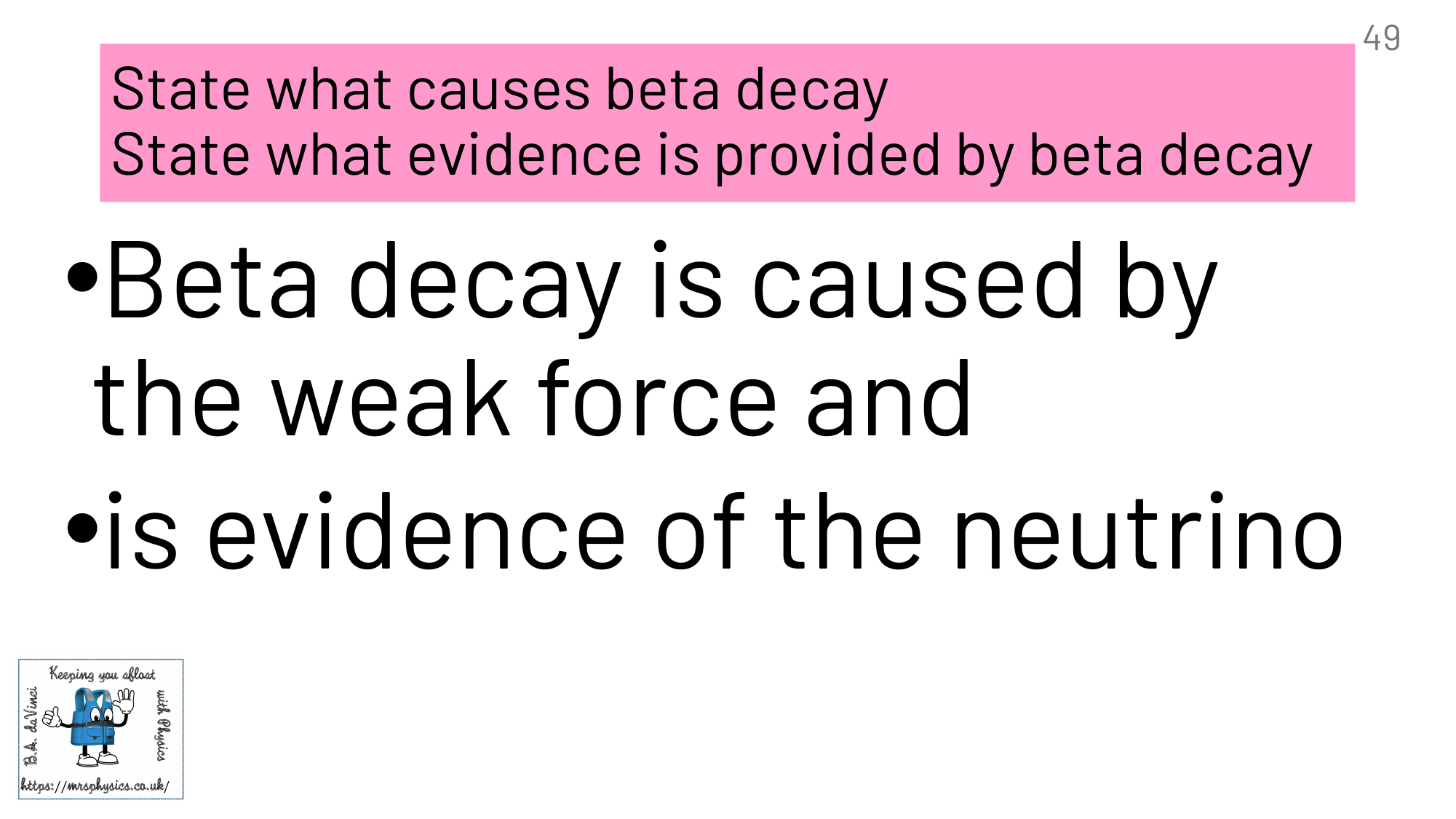

49
# State what causes beta decay State what evidence is provided by beta decay
Beta decay is caused by the weak force and
is evidence of the neutrino